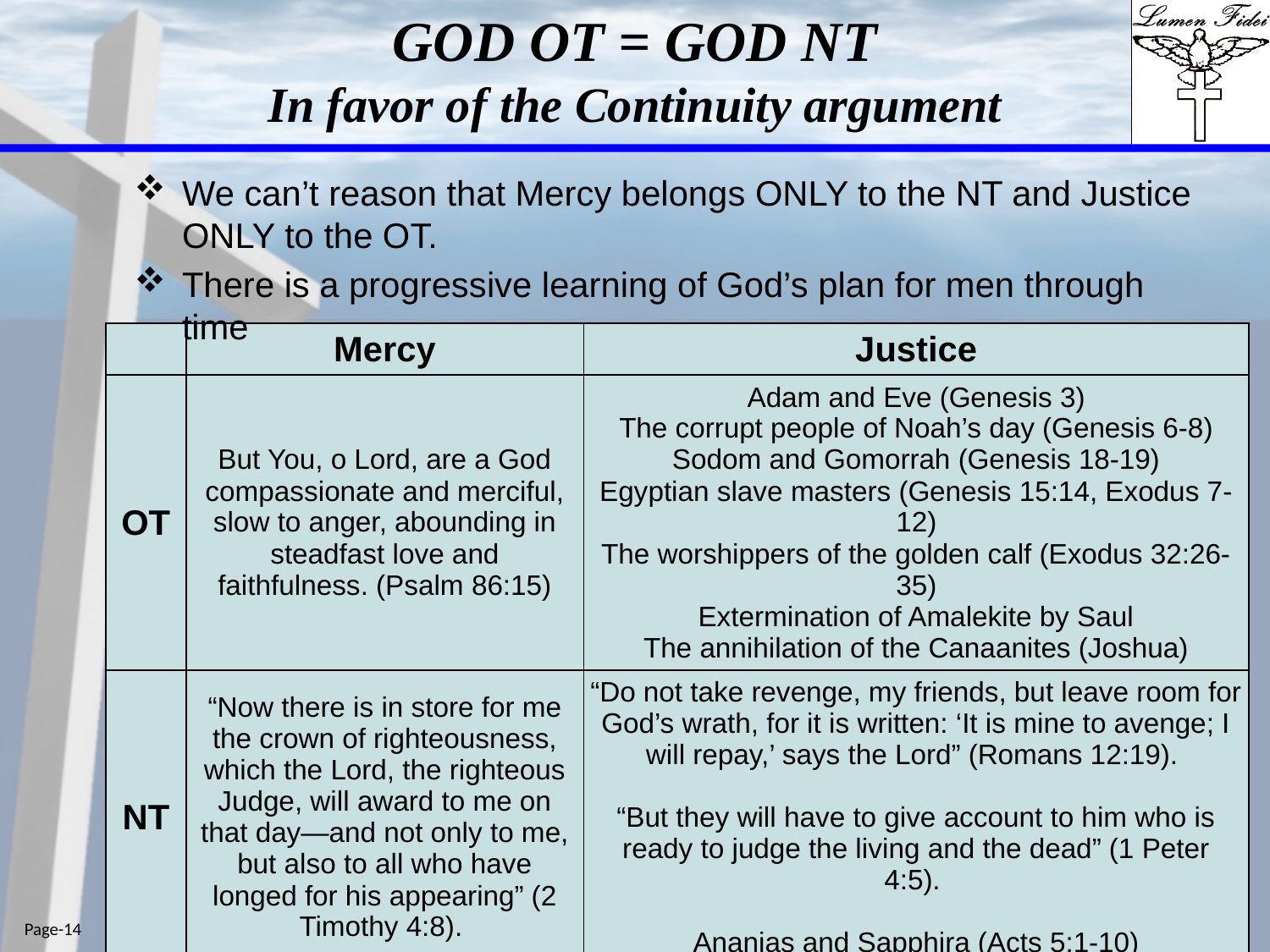

# GOD OT = GOD NT In favor of the Continuity argument
We can’t reason that Mercy belongs ONLY to the NT and Justice ONLY to the OT.
There is a progressive learning of God’s plan for men through time
|  | Mercy | Justice |
| --- | --- | --- |
| OT | But You, o Lord, are a God compassionate and merciful, slow to anger, abounding in steadfast love and faithfulness. (Psalm 86:15) | Adam and Eve (Genesis 3) The corrupt people of Noah’s day (Genesis 6-8) Sodom and Gomorrah (Genesis 18-19) Egyptian slave masters (Genesis 15:14, Exodus 7-12) The worshippers of the golden calf (Exodus 32:26-35) Extermination of Amalekite by Saul The annihilation of the Canaanites (Joshua) |
| NT | “Now there is in store for me the crown of righteousness, which the Lord, the righteous Judge, will award to me on that day—and not only to me, but also to all who have longed for his appearing” (2 Timothy 4:8). | “Do not take revenge, my friends, but leave room for God’s wrath, for it is written: ‘It is mine to avenge; I will repay,’ says the Lord” (Romans 12:19).  “But they will have to give account to him who is ready to judge the living and the dead” (1 Peter 4:5).  Ananias and Sapphira (Acts 5:1-10) |
Page-14